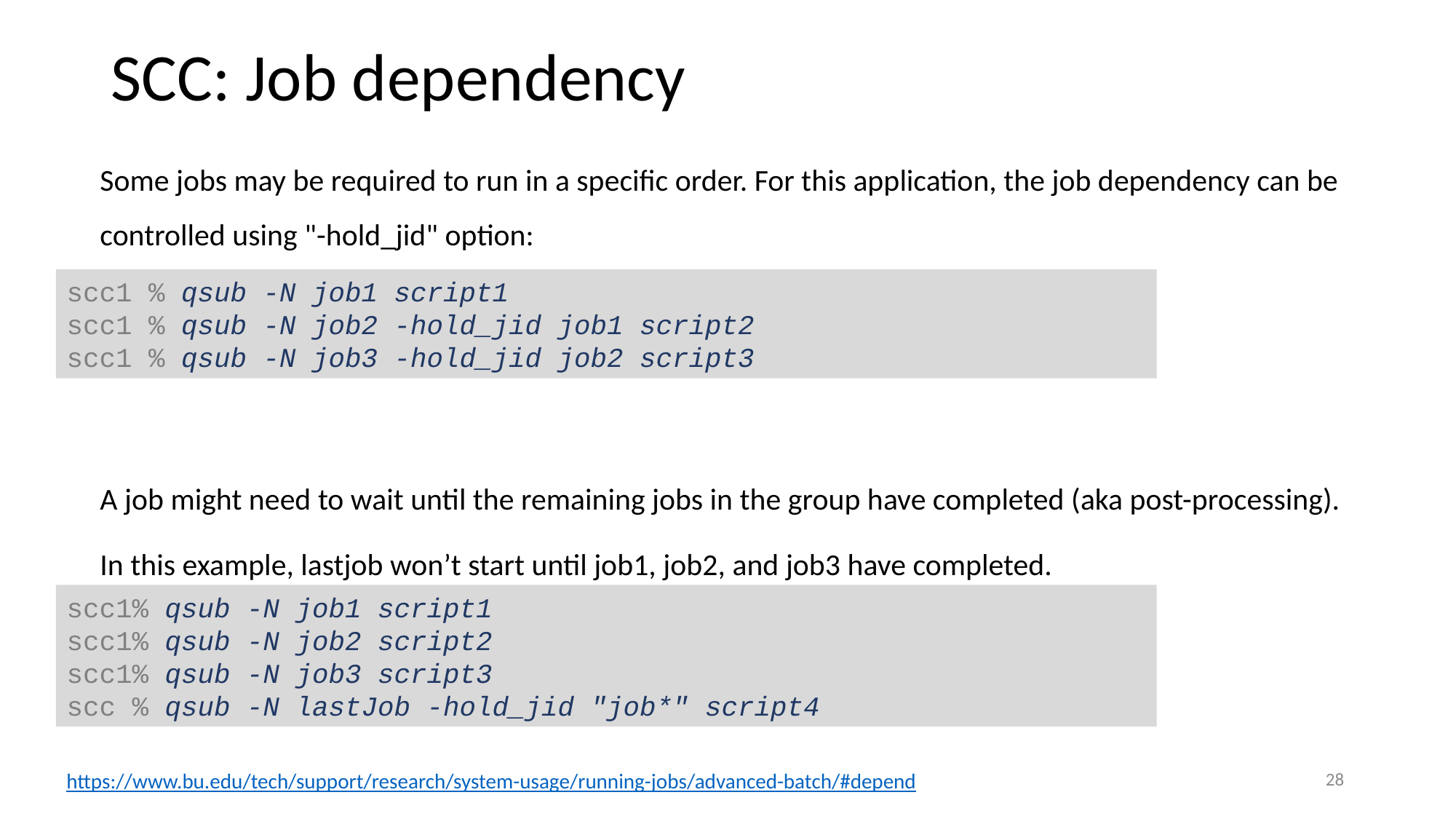

# SCC: Job dependency
Some jobs may be required to run in a specific order. For this application, the job dependency can be controlled using "-hold_jid" option:
scc1 % qsub -N job1 script1
scc1 % qsub -N job2 -hold_jid job1 script2
scc1 % qsub -N job3 -hold_jid job2 script3
A job might need to wait until the remaining jobs in the group have completed (aka post-processing).
In this example, lastjob won’t start until job1, job2, and job3 have completed.
scc1% qsub -N job1 script1
scc1% qsub -N job2 script2
scc1% qsub -N job3 script3
scc % qsub -N lastJob -hold_jid "job*" script4
28
https://www.bu.edu/tech/support/research/system-usage/running-jobs/advanced-batch/#depend